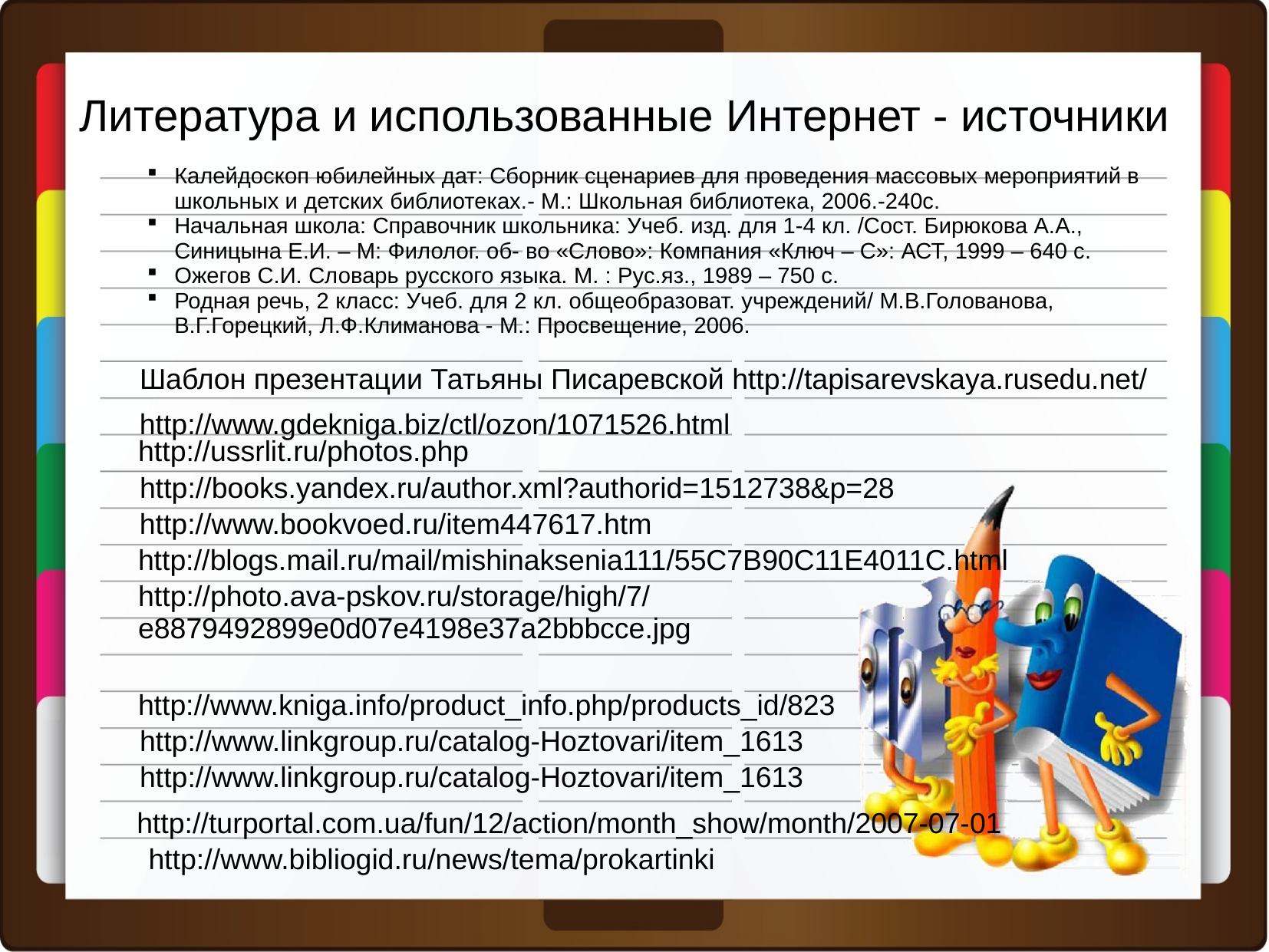

Литература и использованные Интернет - источники
Калейдоскоп юбилейных дат: Сборник сценариев для проведения массовых мероприятий в школьных и детских библиотеках.- М.: Школьная библиотека, 2006.-240с.
Начальная школа: Справочник школьника: Учеб. изд. для 1-4 кл. /Сост. Бирюкова А.А., Синицына Е.И. – М: Филолог. об- во «Слово»: Компания «Ключ – С»: АСТ, 1999 – 640 с.
Ожегов С.И. Словарь русского языка. М. : Рус.яз., 1989 – 750 с.
Родная речь, 2 класс: Учеб. для 2 кл. общеобразоват. учреждений/ М.В.Голованова, В.Г.Горецкий, Л.Ф.Климанова - М.: Просвещение, 2006.
 Шаблон презентации Татьяны Писаревской http://tapisarevskaya.rusedu.net/
http://www.gdekniga.biz/ctl/ozon/1071526.html
http://ussrlit.ru/photos.php
http://books.yandex.ru/author.xml?authorid=1512738&p=28
http://www.bookvoed.ru/item447617.htm
http://blogs.mail.ru/mail/mishinaksenia111/55C7B90C11E4011C.html
http://photo.ava-pskov.ru/storage/high/7/e8879492899e0d07e4198e37a2bbbcce.jpg
http://www.kniga.info/product_info.php/products_id/823
http://www.linkgroup.ru/catalog-Hoztovari/item_1613
http://www.linkgroup.ru/catalog-Hoztovari/item_1613
  http://turportal.com.ua/fun/12/action/month_show/month/2007-07-01
http://www.bibliogid.ru/news/tema/prokartinki